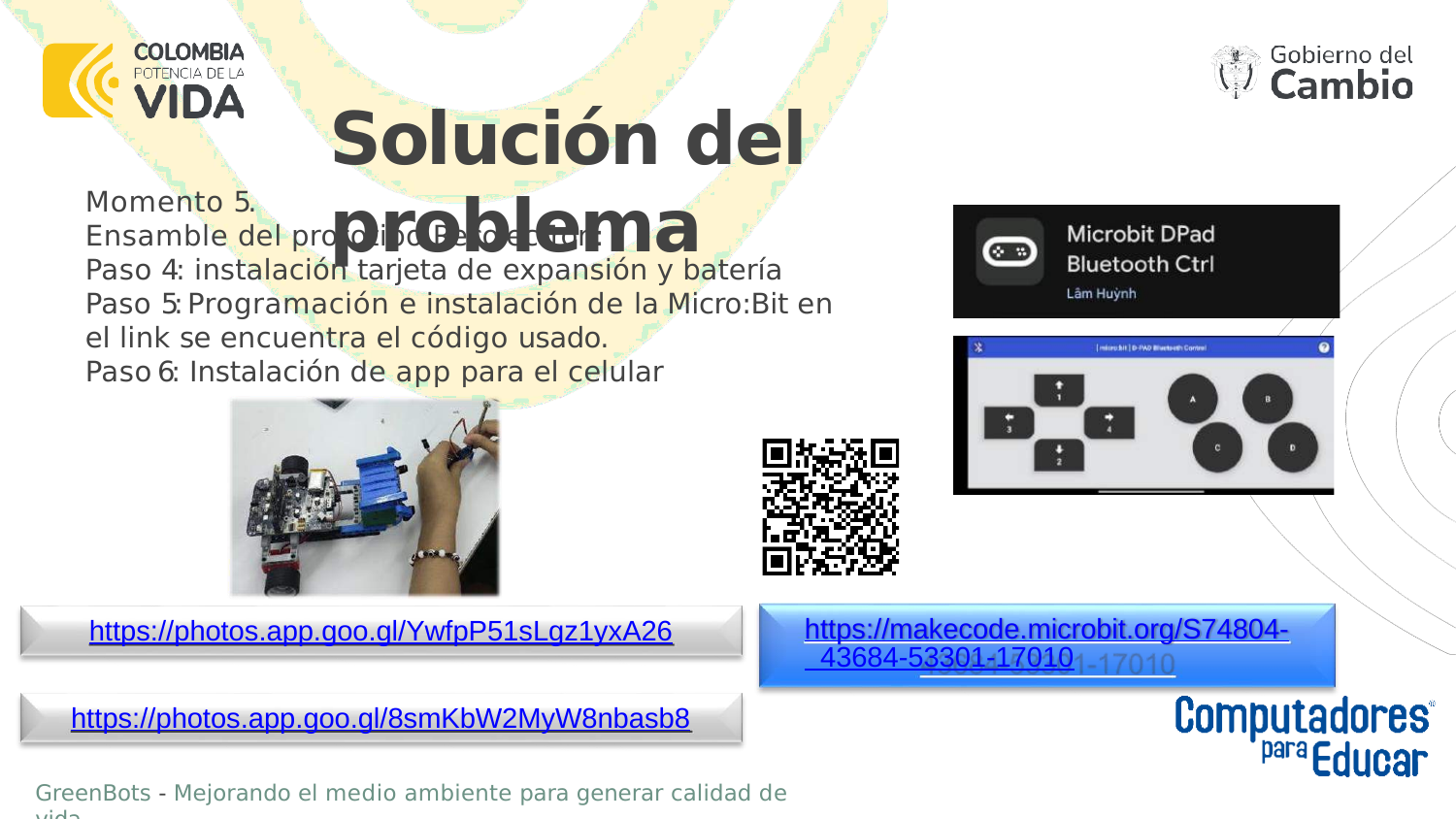

# Solución del problema
Momento 5.
Ensamble del prototipo RecolecTron:
Paso 4: instalación tarjeta de expansión y batería
Paso 5: Programación e instalación de la Micro:Bit en  el link se encuentra el código usado.
Paso 6: Instalación de app para el celular

https://makecode.microbit.org/S74804-  43684-53301-17010
https://photos.app.goo.gl/YwfpP51sLgz1yxA26

https://photos.app.goo.gl/8smKbW2MyW8nbasb8
GreenBots - Mejorando el medio ambiente para generar calidad de vida